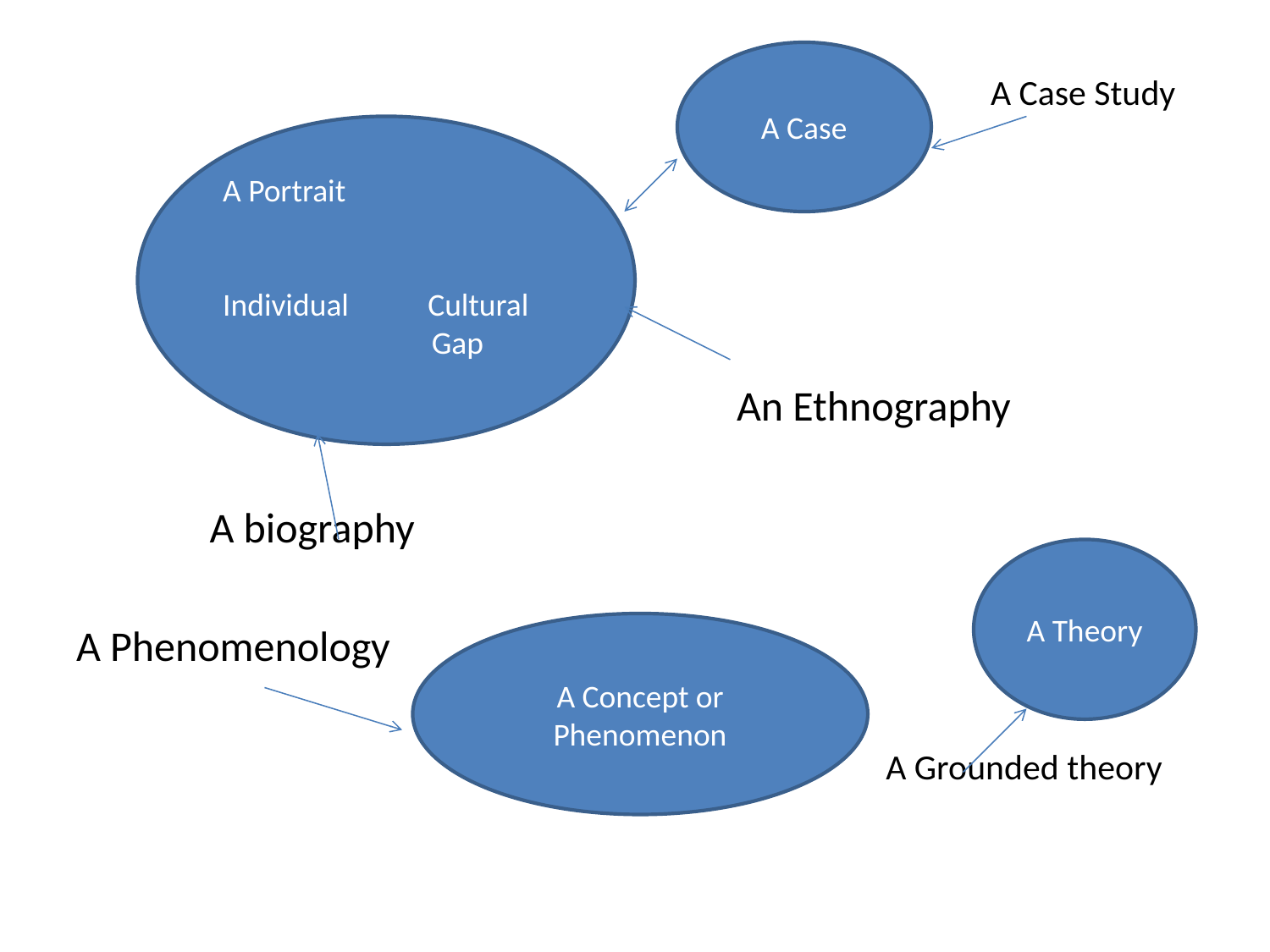

A Case Study

                                                    An Ethnography

              A biography

A Phenomenology

                                                                                     A Grounded theory
A Case
A Portrait

Individual           Cultural
                             Gap
A Theory
A Concept or Phenomenon